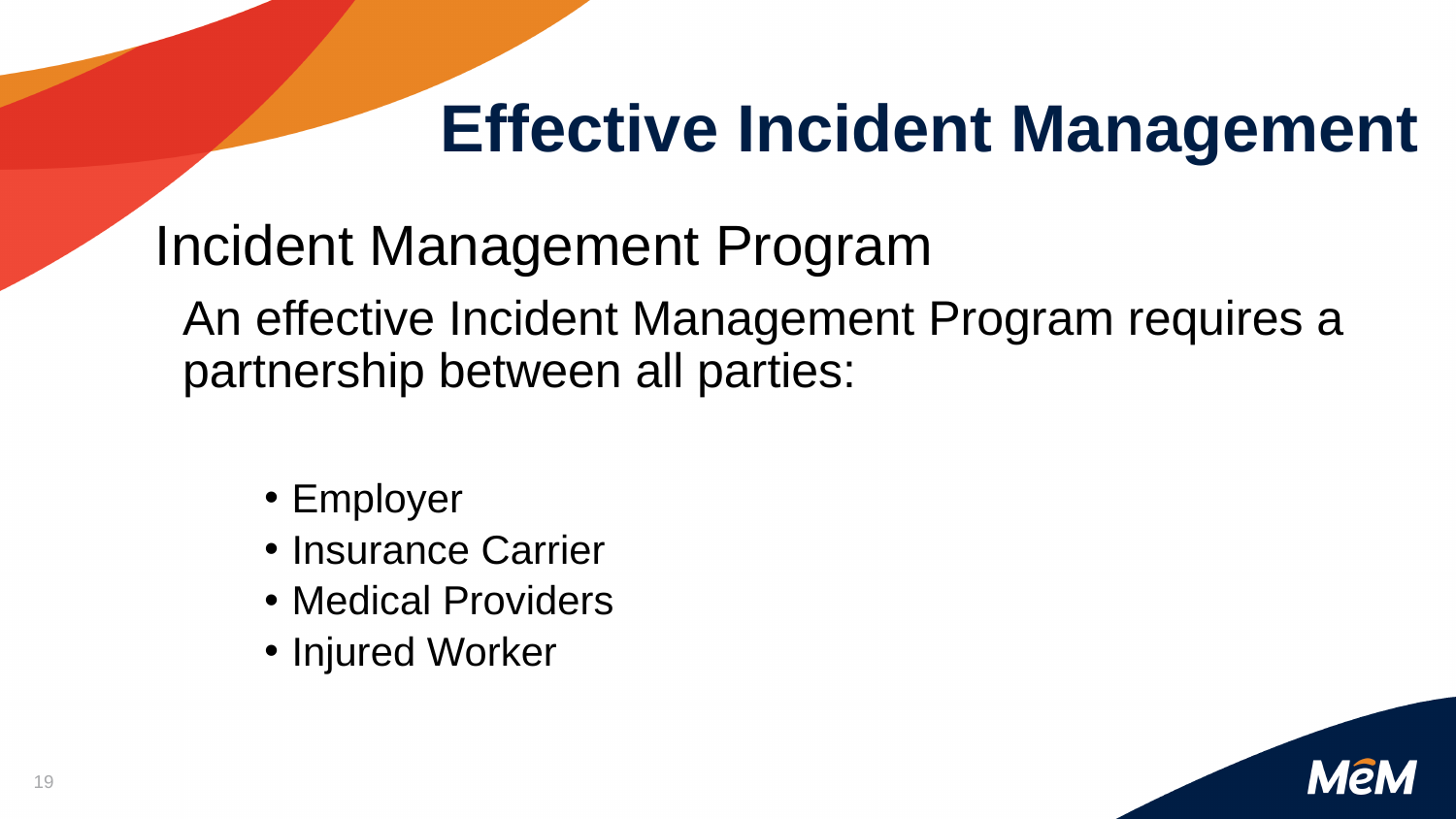

# Effective Incident Management
Incident Management Program
	An effective Incident Management Program requires a partnership between all parties:

Employer
Insurance Carrier
Medical Providers
Injured Worker